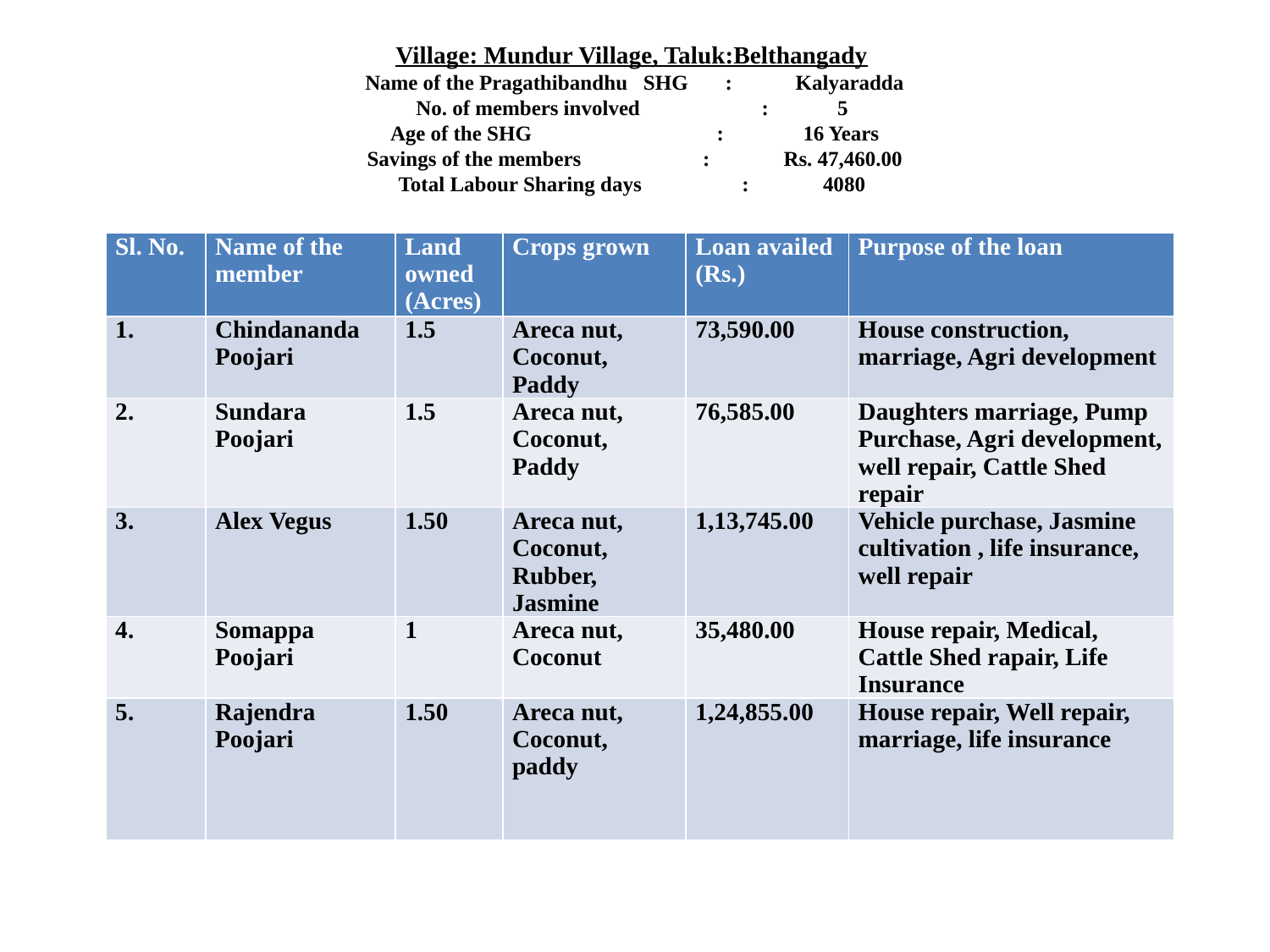

# Village: Mundur Village, Taluk:Belthangady Name of the Pragathibandhu   SHG       :            Kalyaradda No. of members involved                       :             5 Age of the SHG                                   :               16 Years Savings of the members                       :              Rs. 47,460.00 Total Labour Sharing days                   :              4080
| Sl. No. | Name of the member | Land owned (Acres) | Crops grown | Loan availed (Rs.) | Purpose of the loan |
| --- | --- | --- | --- | --- | --- |
| 1. | Chindananda Poojari | 1.5 | Areca nut, Coconut, Paddy | 73,590.00 | House construction, marriage, Agri development |
| 2. | Sundara Poojari | 1.5 | Areca nut, Coconut, Paddy | 76,585.00 | Daughters marriage, Pump Purchase, Agri development, well repair, Cattle Shed repair |
| 3. | Alex Vegus | 1.50 | Areca nut, Coconut, Rubber, Jasmine | 1,13,745.00 | Vehicle purchase, Jasmine cultivation , life insurance, well repair |
| 4. | Somappa Poojari | 1 | Areca nut, Coconut | 35,480.00 | House repair, Medical, Cattle Shed rapair, Life Insurance |
| 5. | Rajendra Poojari | 1.50 | Areca nut, Coconut, paddy | 1,24,855.00 | House repair, Well repair, marriage, life insurance |